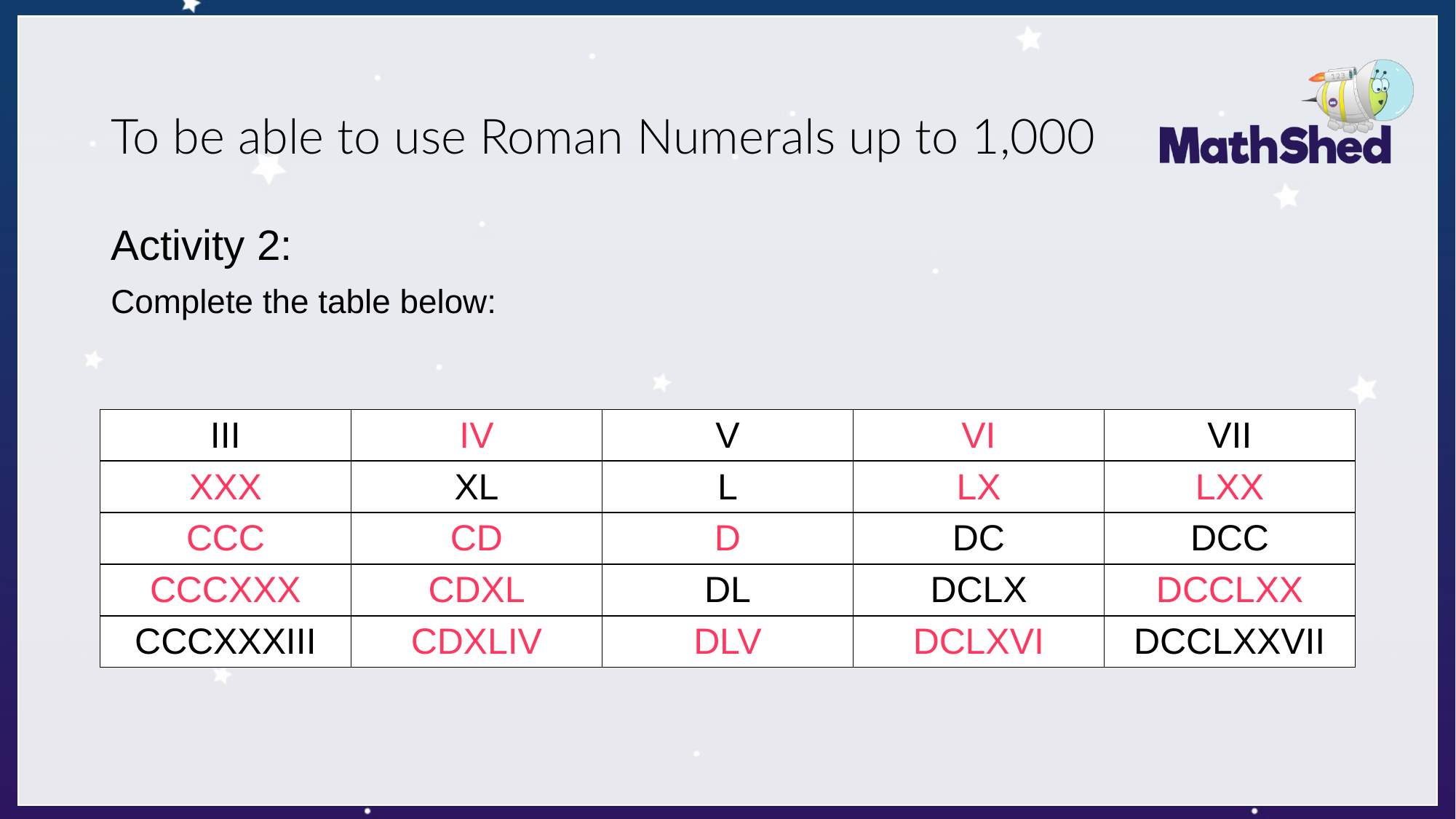

# To be able to use Roman Numerals up to 1,000
Activity 2:
Complete the table below:

| III | IV | V | VI | VII |
| --- | --- | --- | --- | --- |
| XXX | XL | L | LX | LXX |
| CCC | CD | D | DC | DCC |
| CCCXXX | CDXL | DL | DCLX | DCCLXX |
| CCCXXXIII | CDXLIV | DLV | DCLXVI | DCCLXXVII |